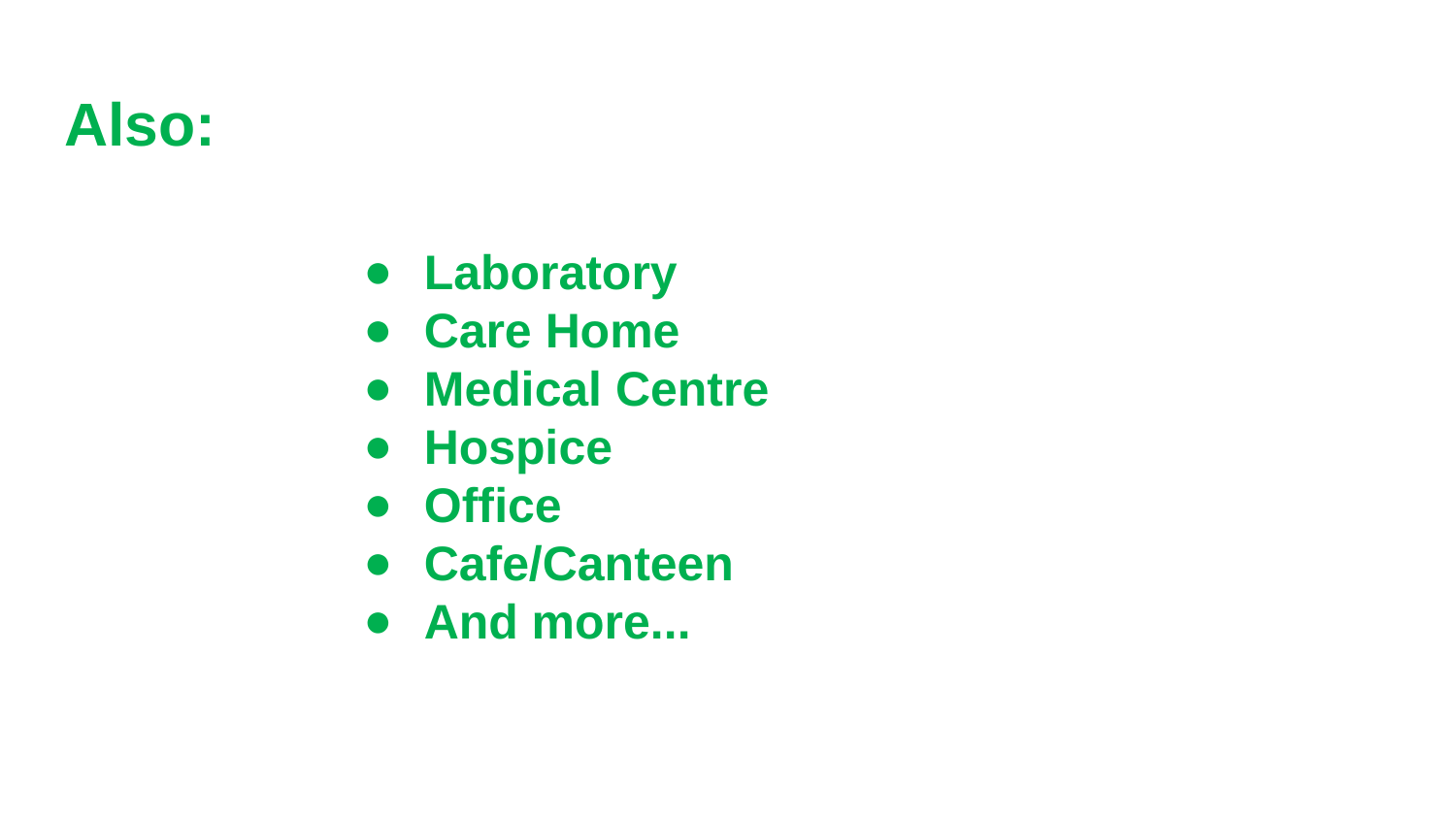

# Also:

Laboratory
Care Home
Medical Centre
Hospice
Office
Cafe/Canteen
And more...